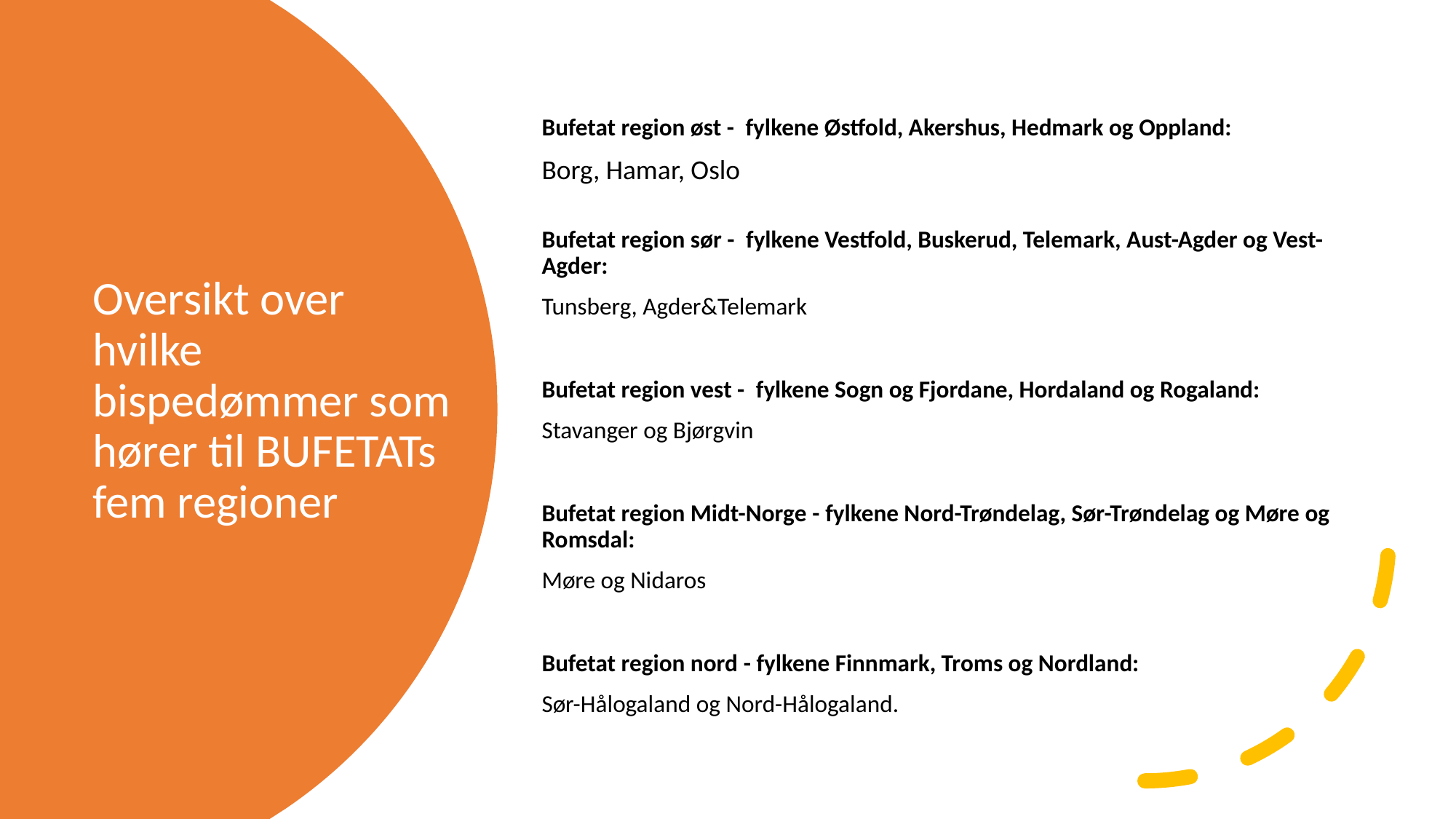

Bufetat region øst -  fylkene Østfold, Akershus, Hedmark og Oppland:
Borg, Hamar, Oslo
Bufetat region sør -  fylkene Vestfold, Buskerud, Telemark, Aust-Agder og Vest-Agder:
Tunsberg, Agder&Telemark

Bufetat region vest -  fylkene Sogn og Fjordane, Hordaland og Rogaland:
Stavanger og Bjørgvin

Bufetat region Midt-Norge - fylkene Nord-Trøndelag, Sør-Trøndelag og Møre og Romsdal:
Møre og Nidaros

Bufetat region nord - fylkene Finnmark, Troms og Nordland:
Sør-Hålogaland og Nord-Hålogaland.

# Oversikt over hvilke bispedømmer som hører til BUFETATs fem regioner